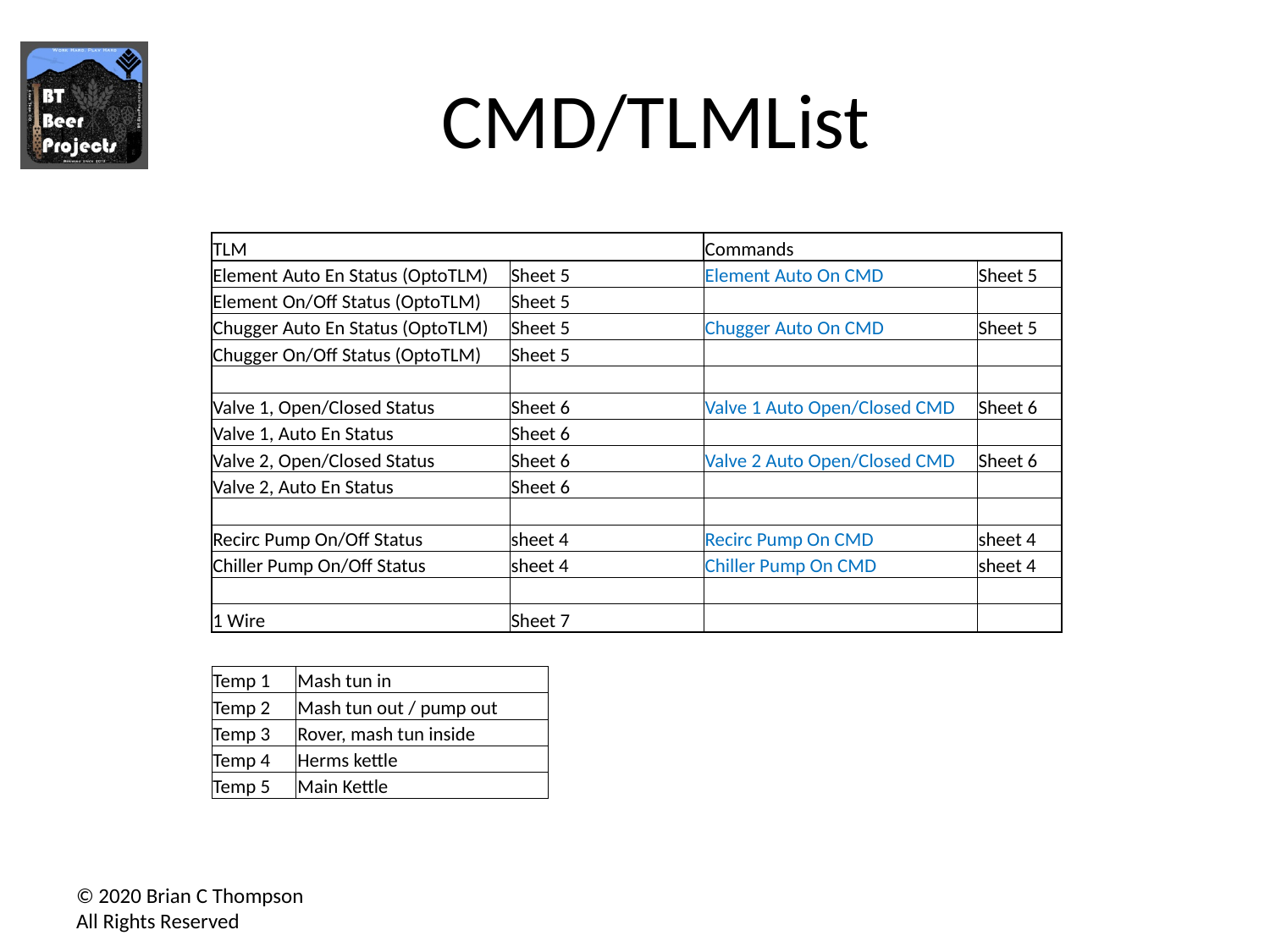

# CMD/TLMList
| TLM |  | Commands |  |
| --- | --- | --- | --- |
| Element Auto En Status (OptoTLM) | Sheet 5 | Element Auto On CMD | Sheet 5 |
| Element On/Off Status (OptoTLM) | Sheet 5 |  |  |
| Chugger Auto En Status (OptoTLM) | Sheet 5 | Chugger Auto On CMD | Sheet 5 |
| Chugger On/Off Status (OptoTLM) | Sheet 5 |  |  |
|  |  |  |  |
| Valve 1, Open/Closed Status | Sheet 6 | Valve 1 Auto Open/Closed CMD | Sheet 6 |
| Valve 1, Auto En Status | Sheet 6 |  |  |
| Valve 2, Open/Closed Status | Sheet 6 | Valve 2 Auto Open/Closed CMD | Sheet 6 |
| Valve 2, Auto En Status | Sheet 6 |  |  |
|  |  |  |  |
| Recirc Pump On/Off Status | sheet 4 | Recirc Pump On CMD | sheet 4 |
| Chiller Pump On/Off Status | sheet 4 | Chiller Pump On CMD | sheet 4 |
|  |  |  |  |
| 1 Wire | Sheet 7 |  |  |
| Temp 1 | Mash tun in |
| --- | --- |
| Temp 2 | Mash tun out / pump out |
| Temp 3 | Rover, mash tun inside |
| Temp 4 | Herms kettle |
| Temp 5 | Main Kettle |
© 2020 Brian C Thompson
All Rights Reserved